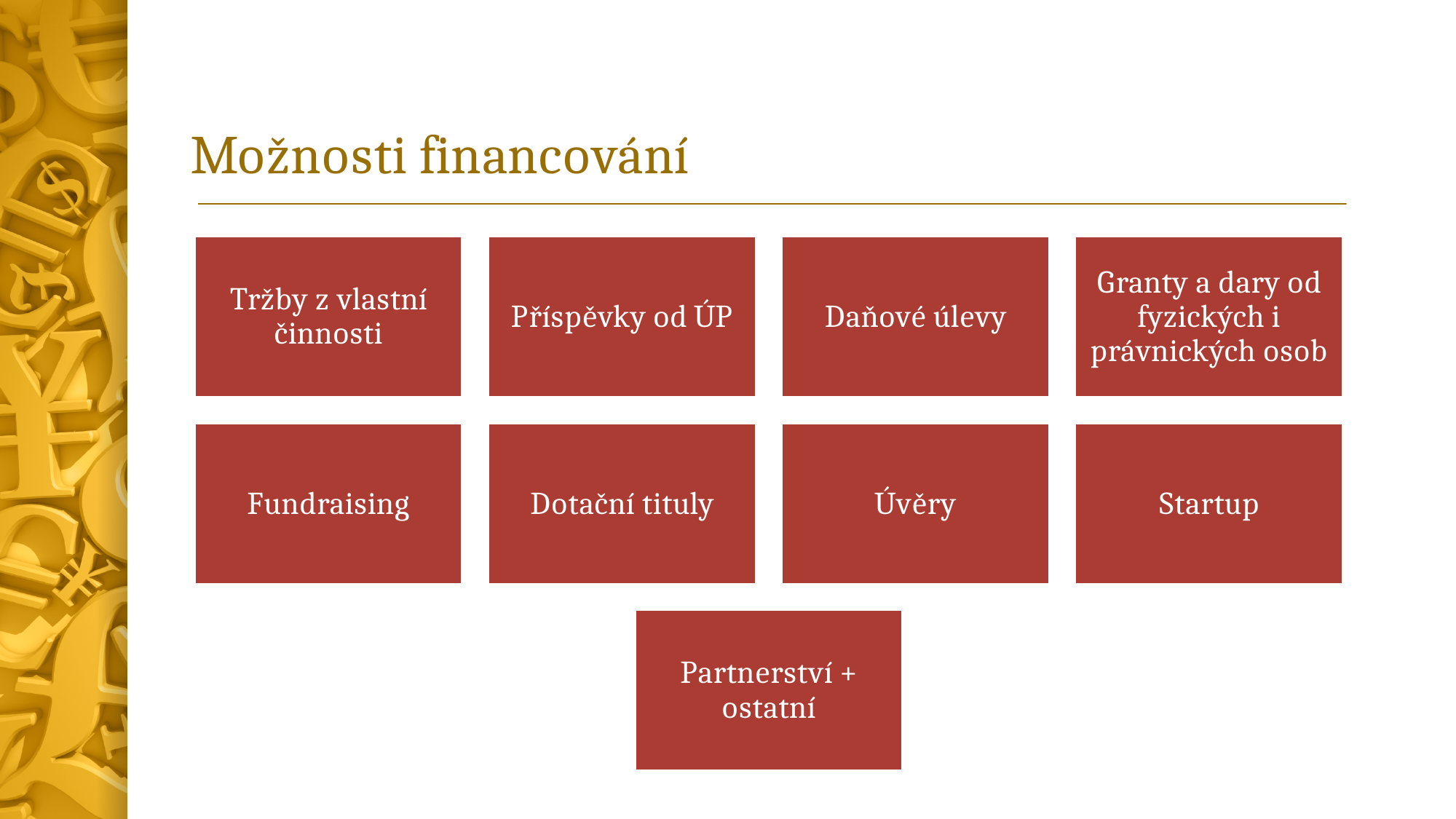

# Možnosti financování
Tržby z vlastní činnosti
Příspěvky od ÚP
Daňové úlevy
Granty a dary od fyzických i právnických osob
Fundraising
Dotační tituly
Úvěry
Startup
Partnerství + ostatní